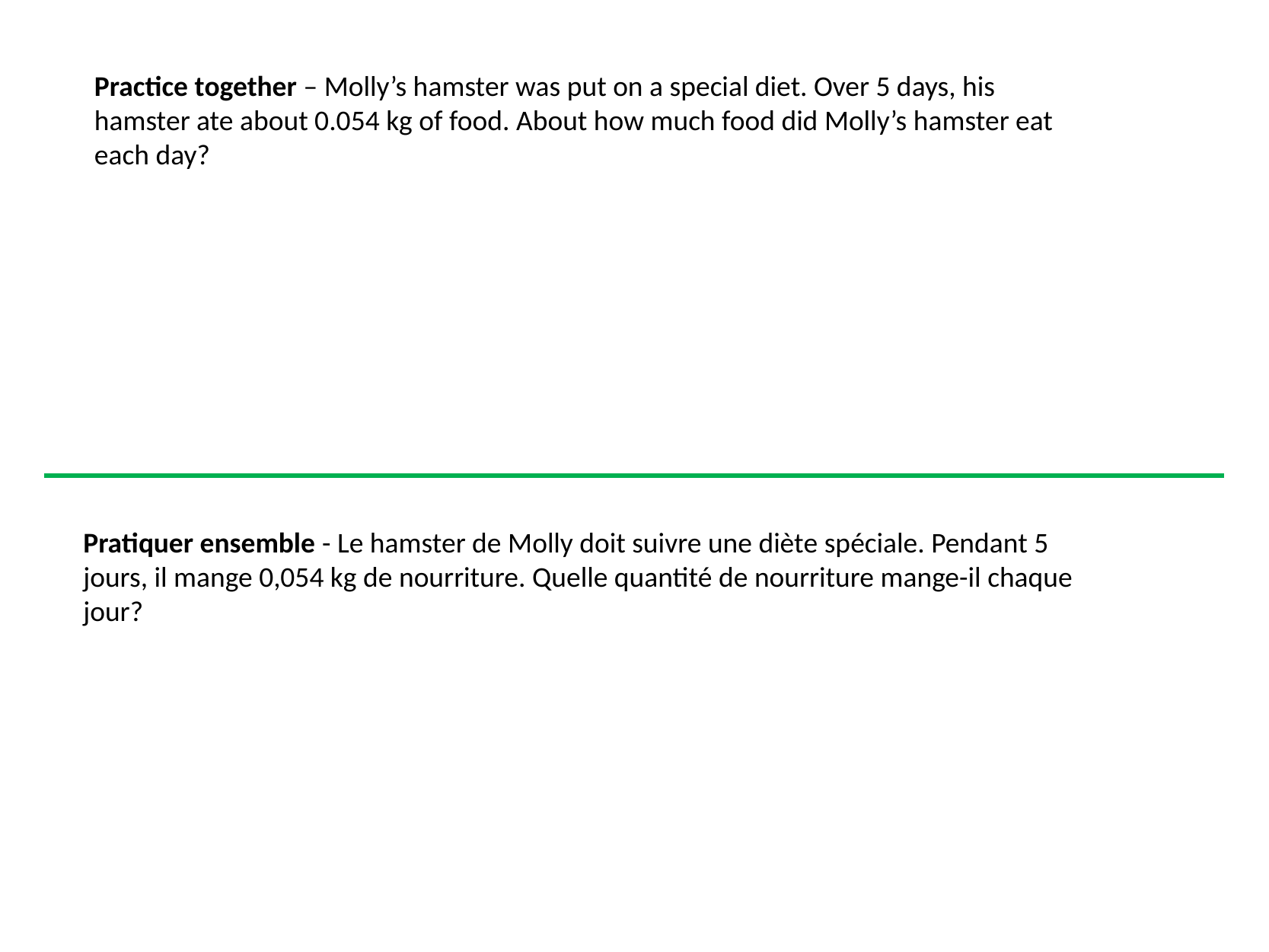

Practice together – Molly’s hamster was put on a special diet. Over 5 days, his hamster ate about 0.054 kg of food. About how much food did Molly’s hamster eat each day?
Pratiquer ensemble - Le hamster de Molly doit suivre une diète spéciale. Pendant 5 jours, il mange 0,054 kg de nourriture. Quelle quantité de nourriture mange-il chaque jour?